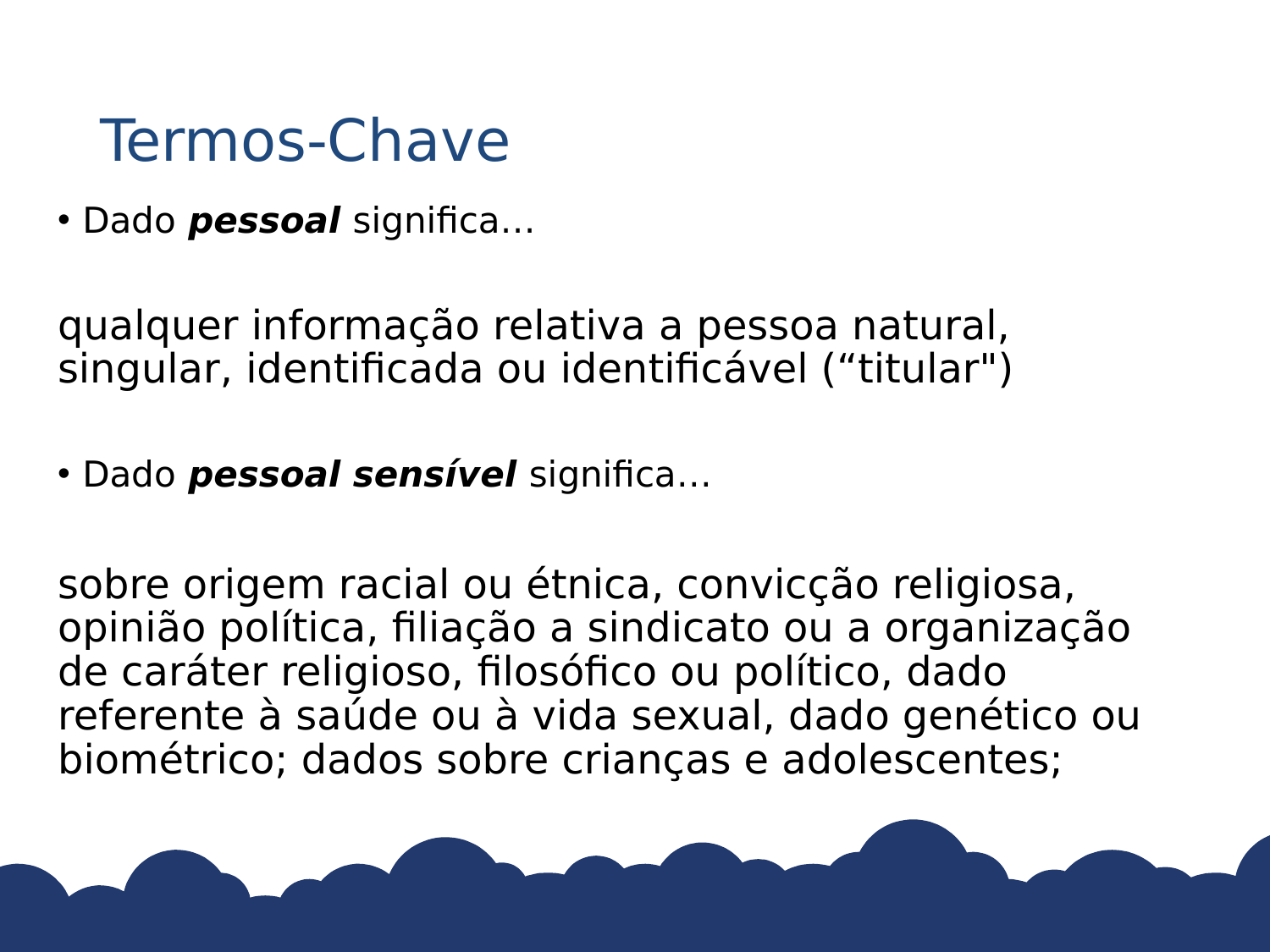

# Termos-Chave
Dado pessoal significa…

qualquer informação relativa a pessoa natural, singular, identificada ou identificável (“titular")

Dado pessoal sensível significa…

sobre origem racial ou étnica, convicção religiosa, opinião política, filiação a sindicato ou a organização de caráter religioso, filosófico ou político, dado referente à saúde ou à vida sexual, dado genético ou biométrico; dados sobre crianças e adolescentes;